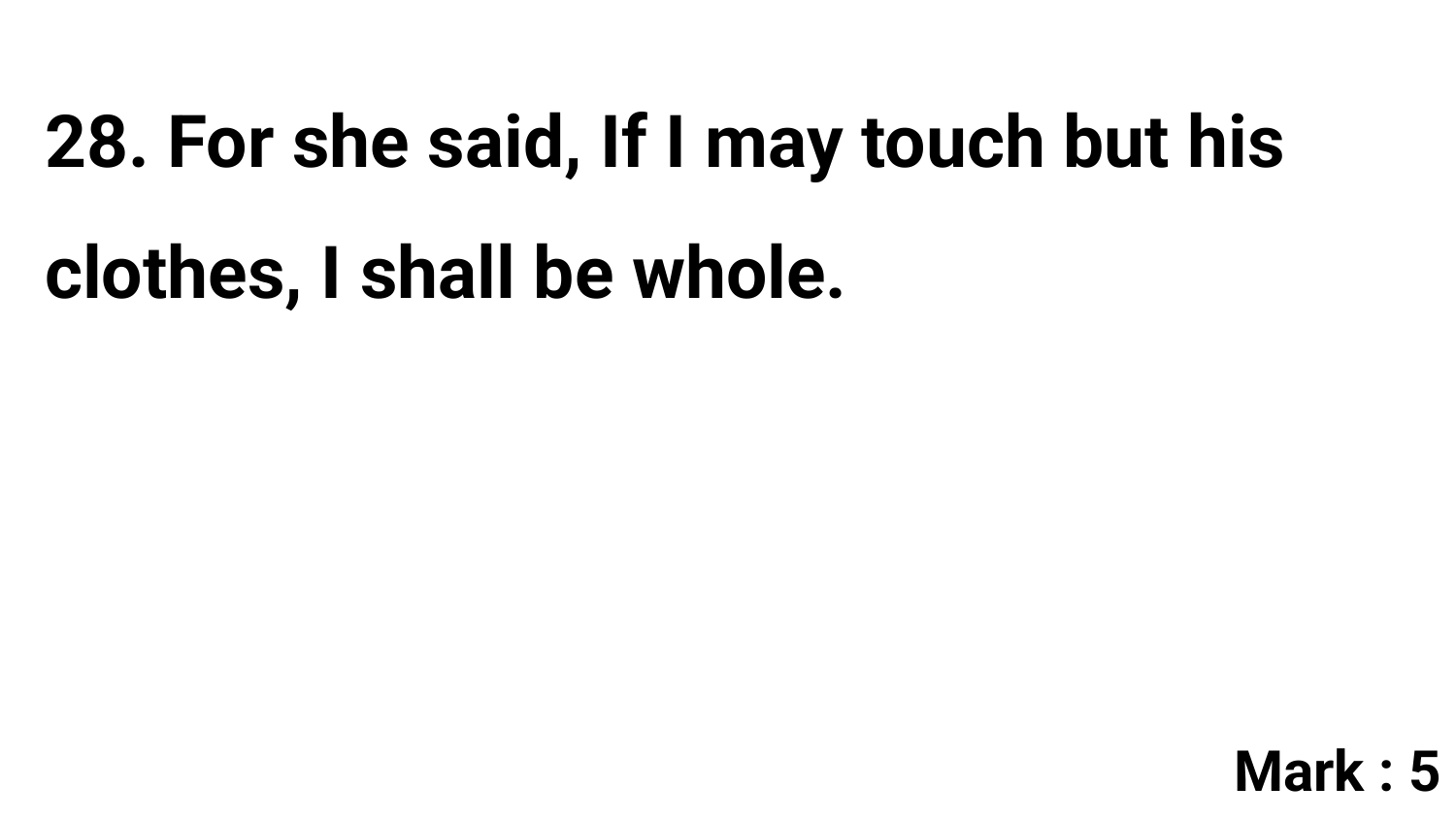

28. For she said, If I may touch but his clothes, I shall be whole.
Mark : 5